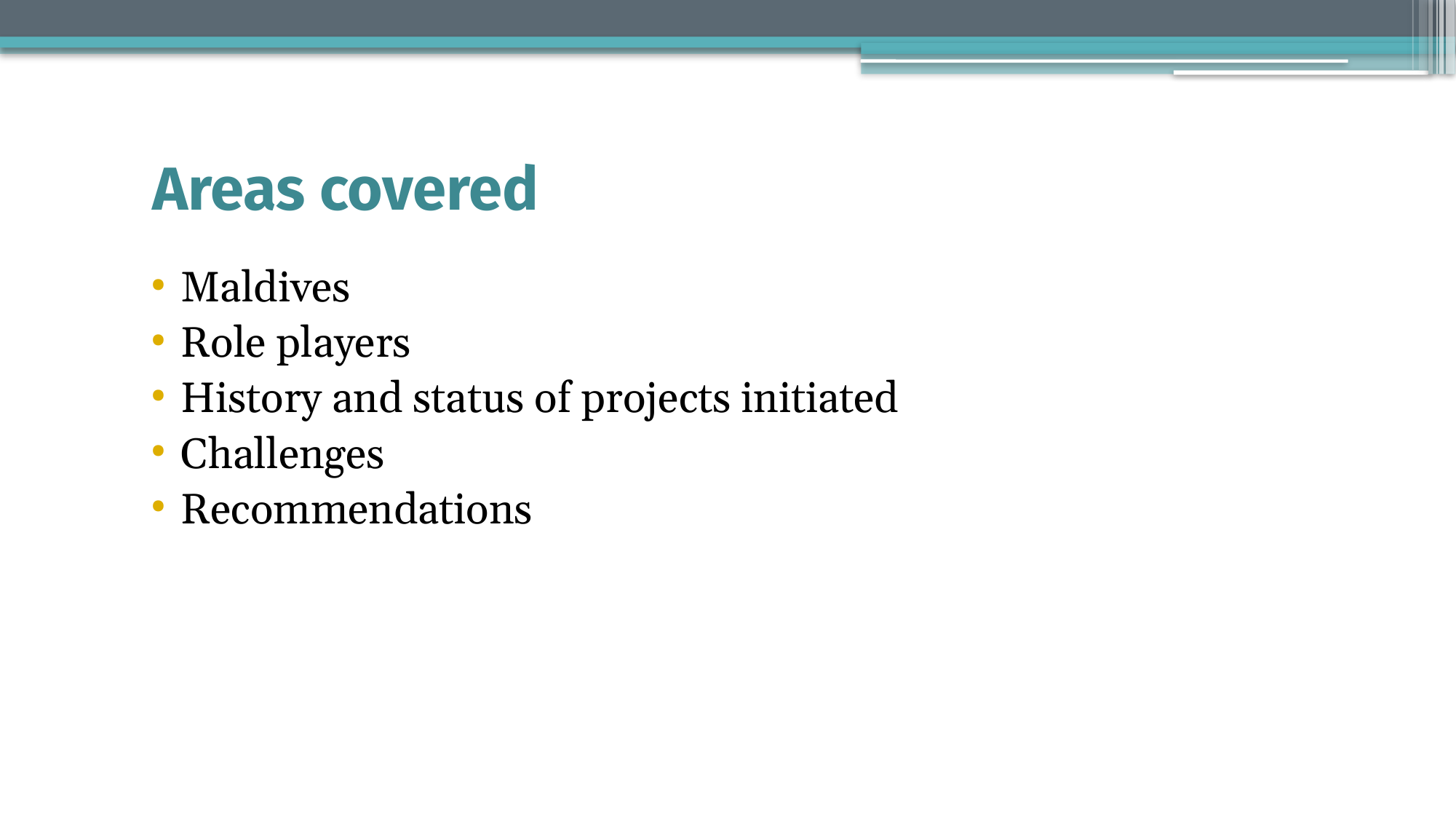

# Areas covered
Maldives
Role players
History and status of projects initiated
Challenges
Recommendations